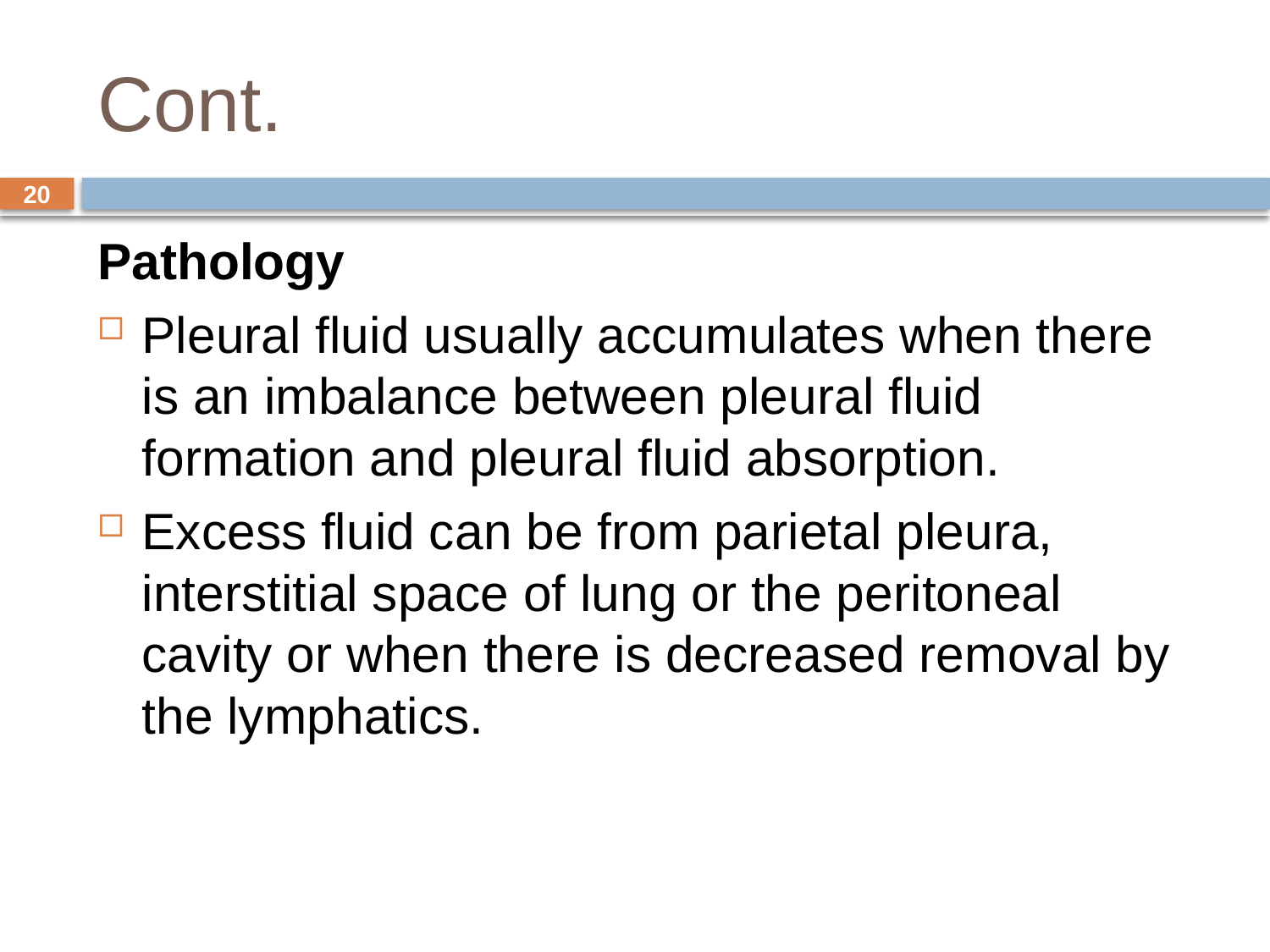

# Cont.
20
Pathology
Pleural fluid usually accumulates when there is an imbalance between pleural fluid formation and pleural fluid absorption.
Excess fluid can be from parietal pleura, interstitial space of lung or the peritoneal cavity or when there is decreased removal by the lymphatics.